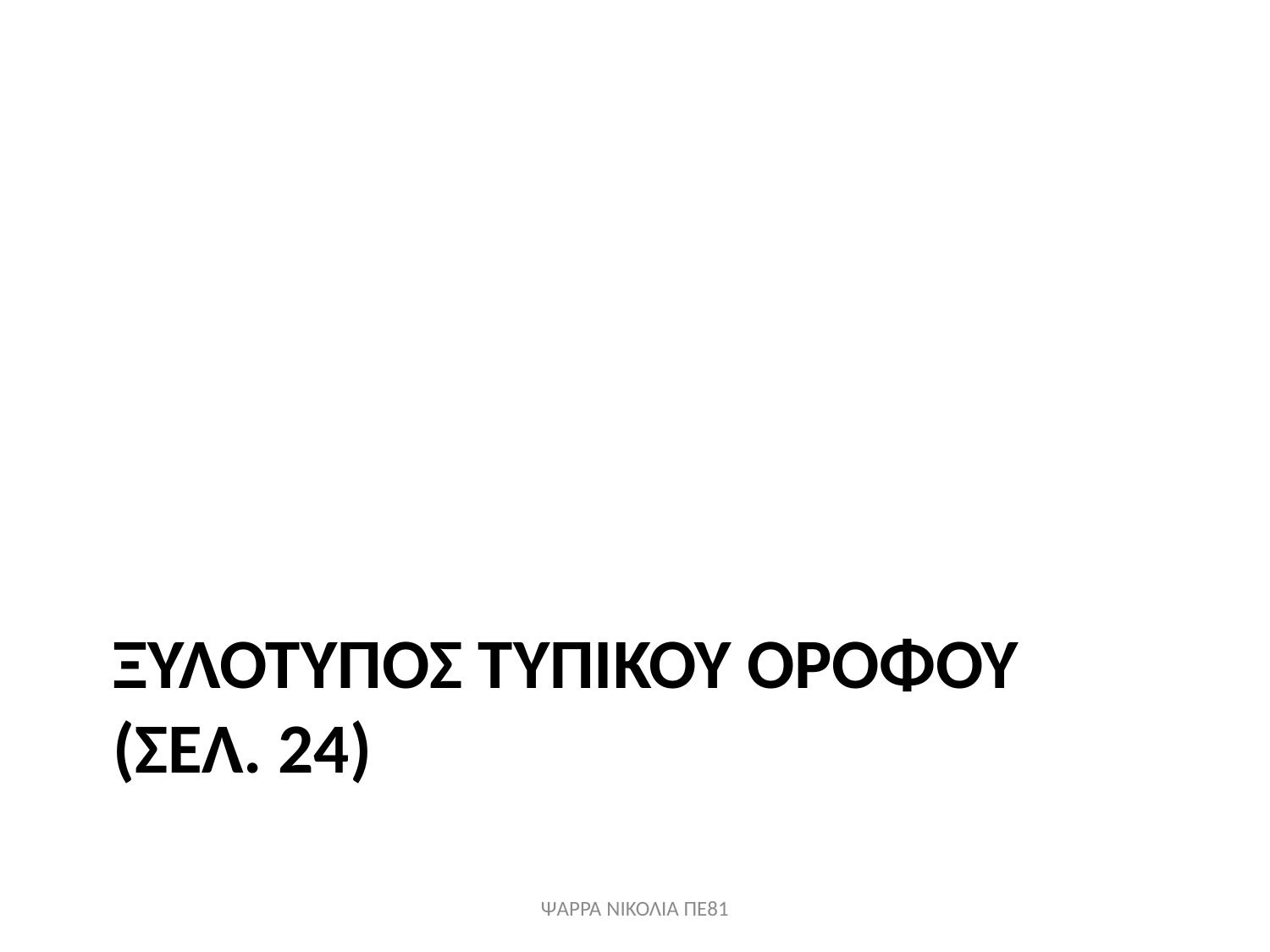

# Ξυλοτυποσ τυπικου οροφου (ΣΕΛ. 24)
ΨΑΡΡΑ ΝΙΚΟΛΙΑ ΠΕ81